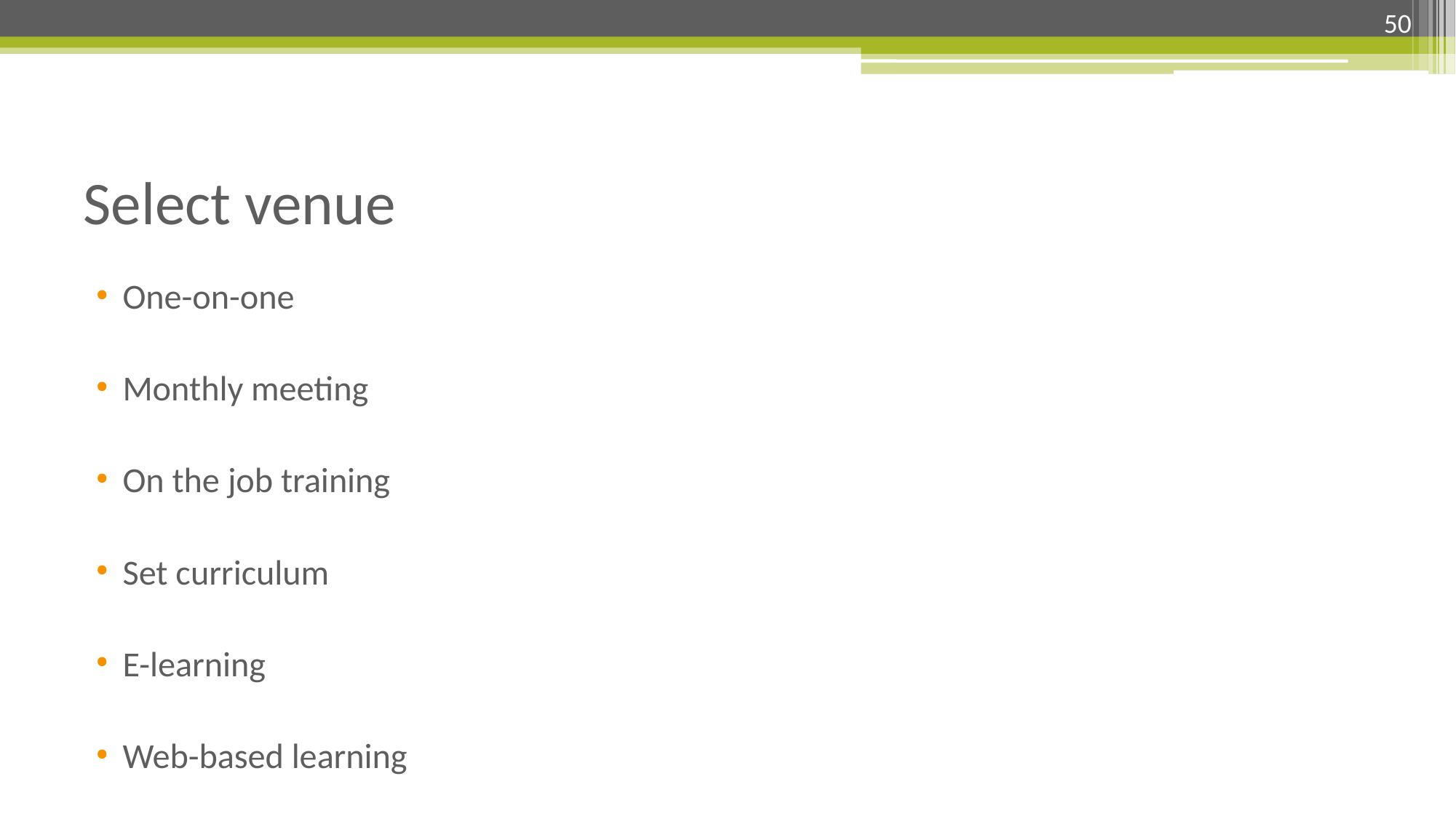

50
# Select venue
One-on-one

Monthly meeting

On the job training

Set curriculum

E-learning

Web-based learning